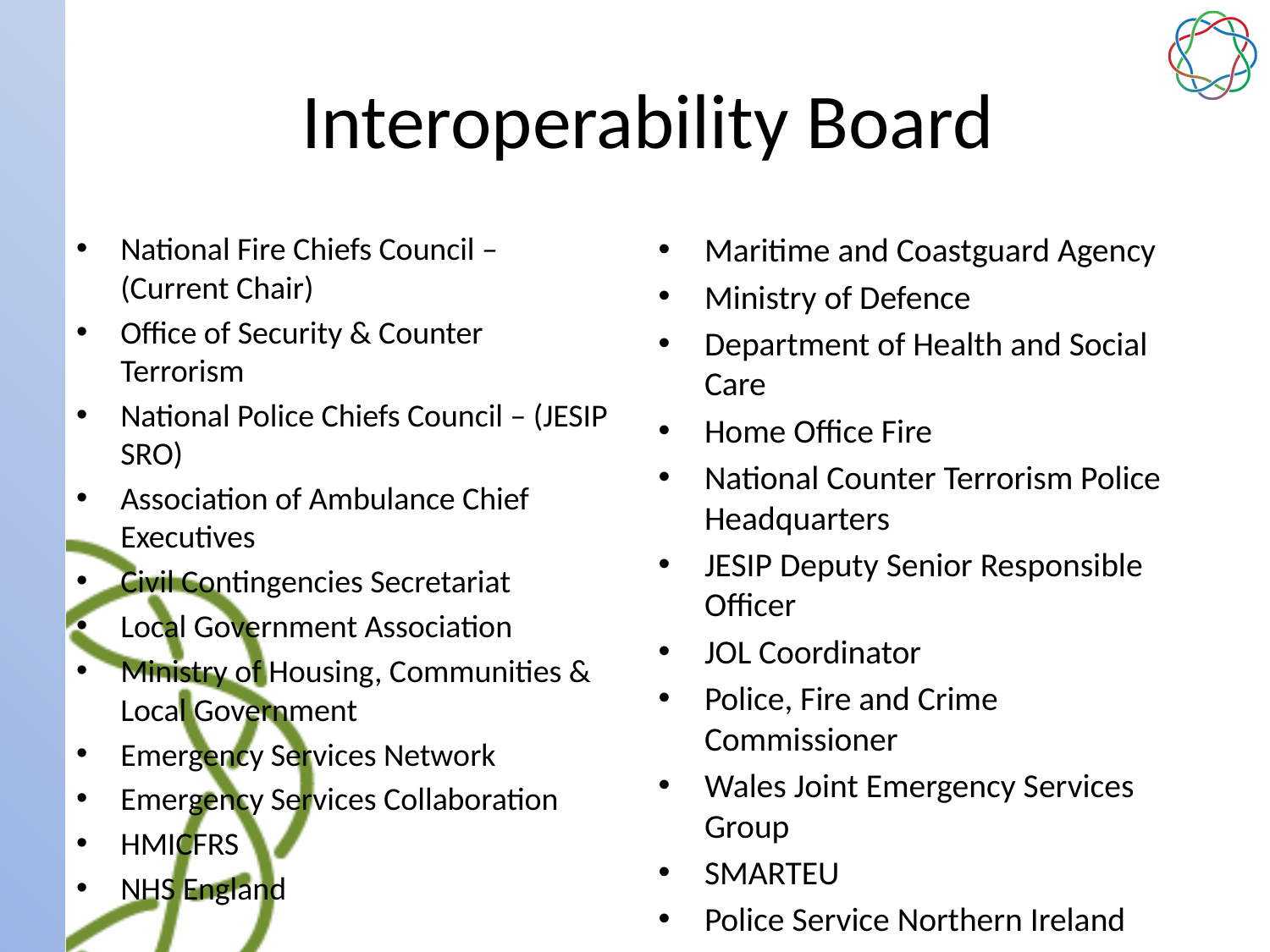

# Interoperability Board
National Fire Chiefs Council – (Current Chair)
Office of Security & Counter Terrorism
National Police Chiefs Council – (JESIP SRO)
Association of Ambulance Chief Executives
Civil Contingencies Secretariat
Local Government Association
Ministry of Housing, Communities & Local Government
Emergency Services Network
Emergency Services Collaboration
HMICFRS
NHS England

Maritime and Coastguard Agency
Ministry of Defence
Department of Health and Social Care
Home Office Fire
National Counter Terrorism Police Headquarters
JESIP Deputy Senior Responsible Officer
JOL Coordinator
Police, Fire and Crime Commissioner
Wales Joint Emergency Services Group
SMARTEU
Police Service Northern Ireland